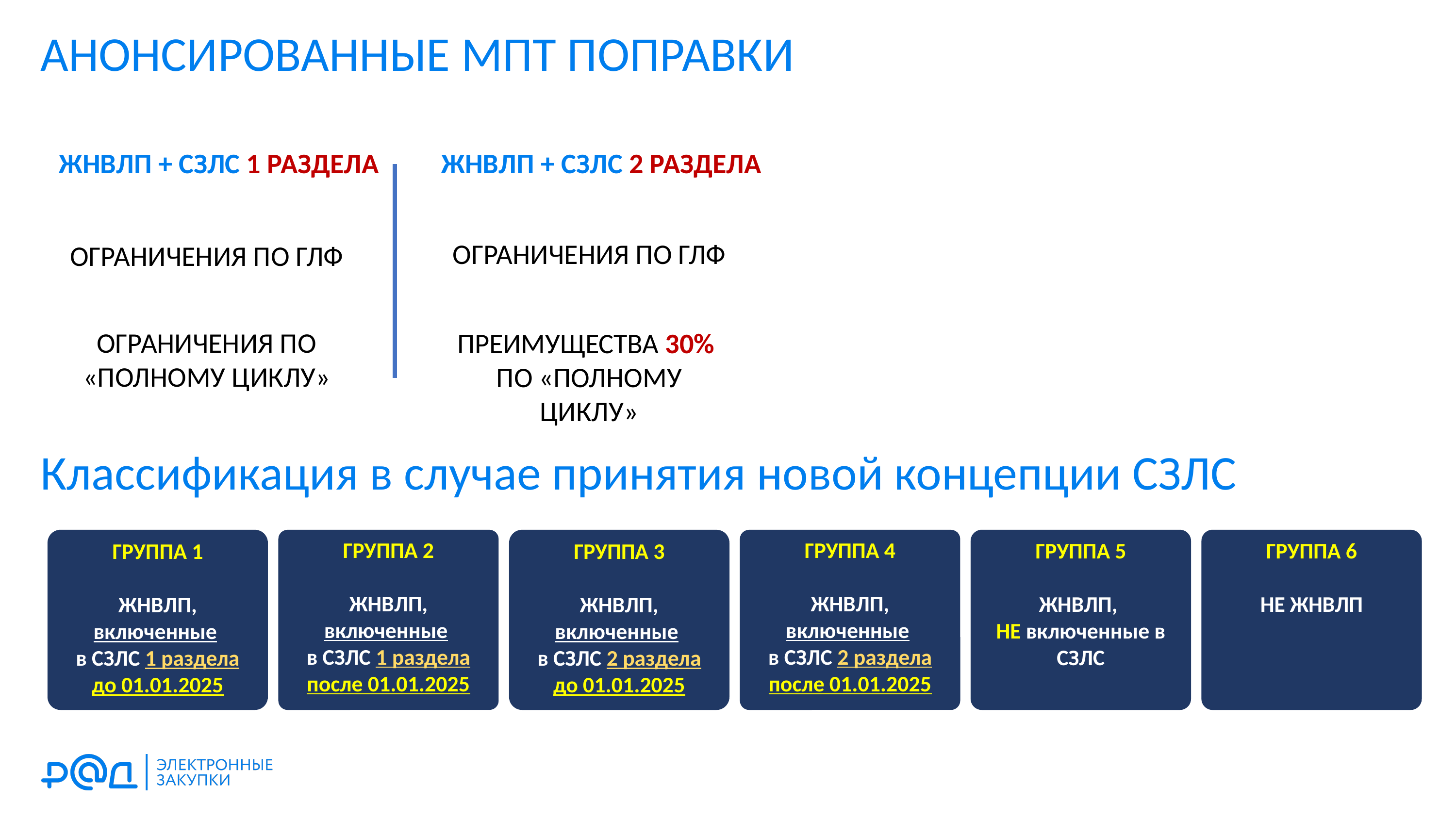

АНОНСИРОВАННЫЕ МПТ ПОПРАВКИ
ЖНВЛП + СЗЛС 1 раздела
Ограничения по ГЛФ
Ограничения по «полному циклу»
ЖНВЛП + СЗЛС 2 раздела
Ограничения по ГЛФ
Преимущества 30%
по «полному циклу»
Классификация в случае принятия новой концепции СЗЛС
ГРУППА 2
ЖНВЛП, включенные
в СЗЛС 1 раздела
после 01.01.2025
ГРУППА 6
НЕ ЖНВЛП

Группа 1
ЖНВЛП, включенные
в СЗЛС 1 раздела
до 01.01.2025
ГРУППА 4
ЖНВЛП, включенные
в СЗЛС 2 раздела
после 01.01.2025
Группа 3
ЖНВЛП, включенные
в СЗЛС 2 раздела
до 01.01.2025
ГРУППА 5
ЖНВЛП,
НЕ включенные в СЗЛС